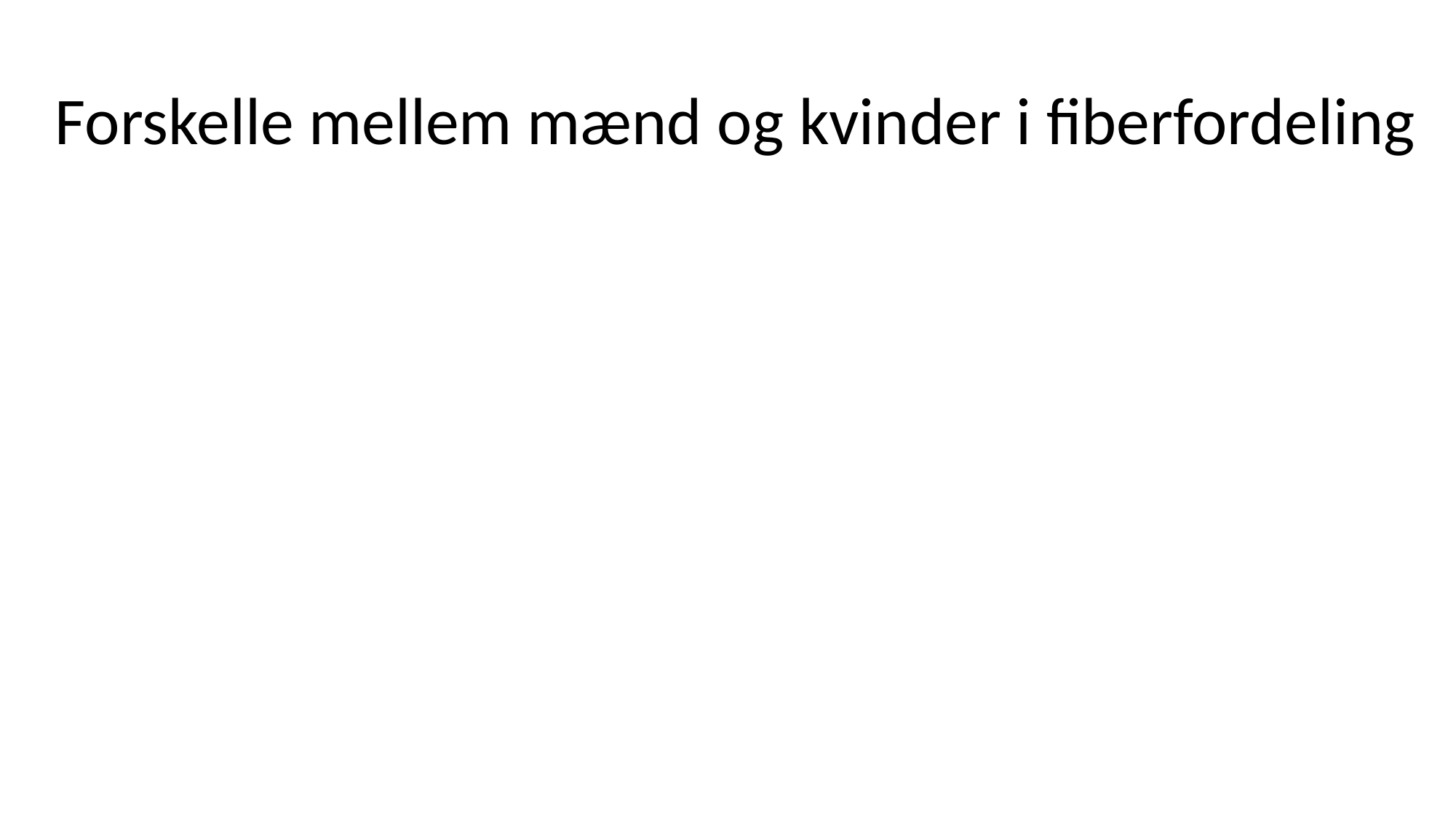

# Forskelle mellem mænd og kvinder i fiberfordeling